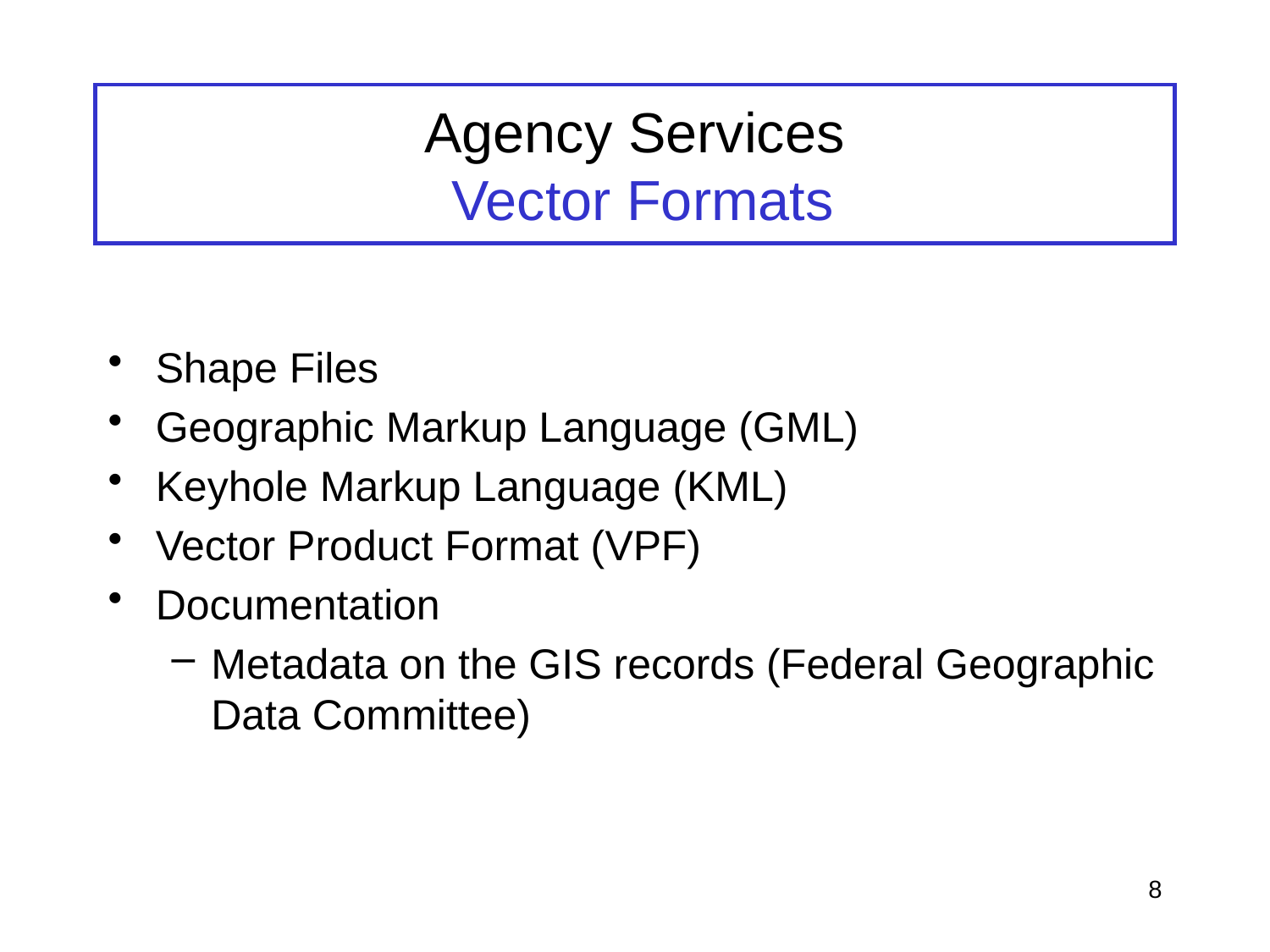

# Agency Services Vector Formats

Shape Files
Geographic Markup Language (GML)
Keyhole Markup Language (KML)
Vector Product Format (VPF)
Documentation
Metadata on the GIS records (Federal Geographic Data Committee)

8